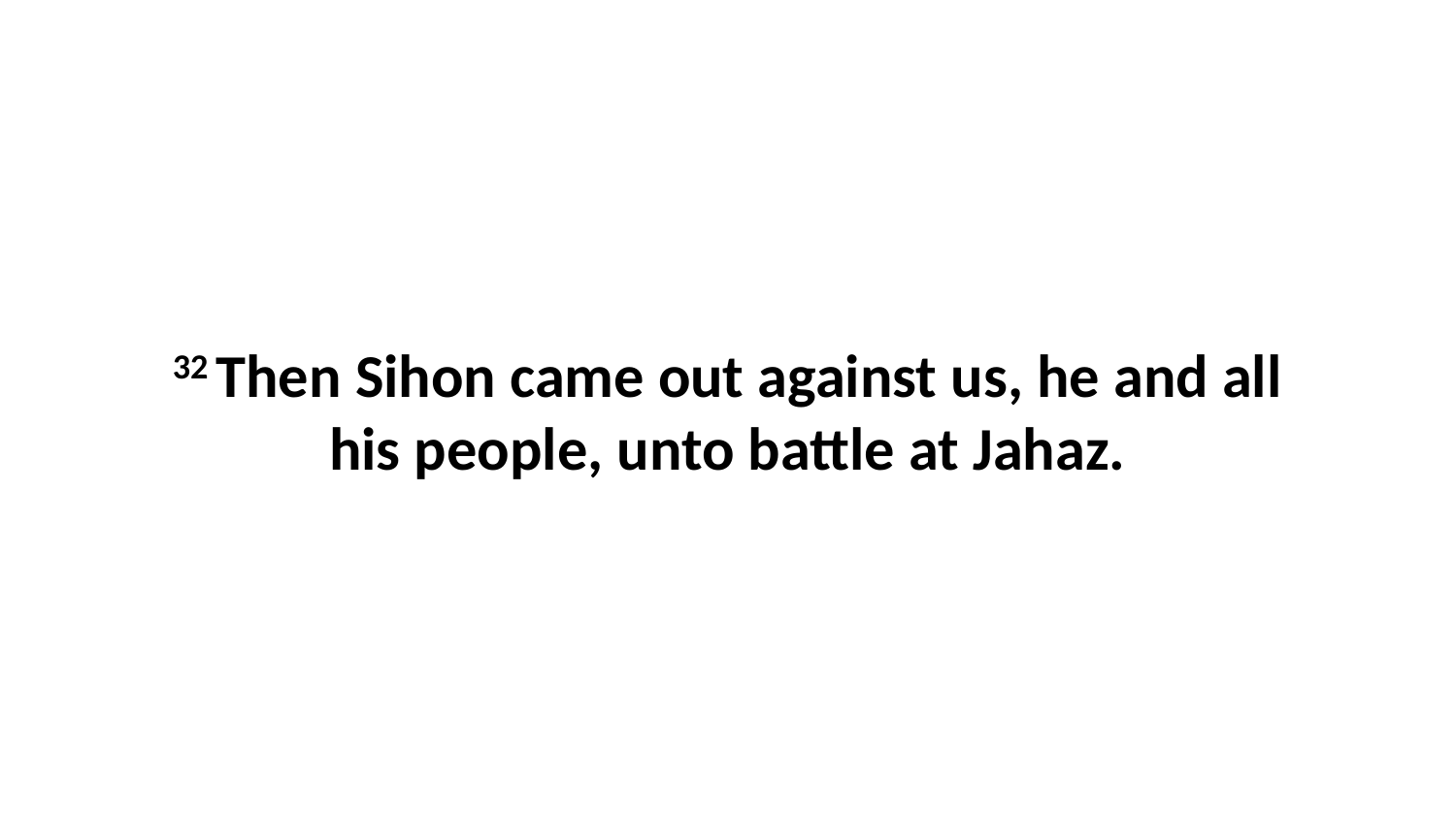

32 Then Sihon came out against us, he and all his people, unto battle at Jahaz.